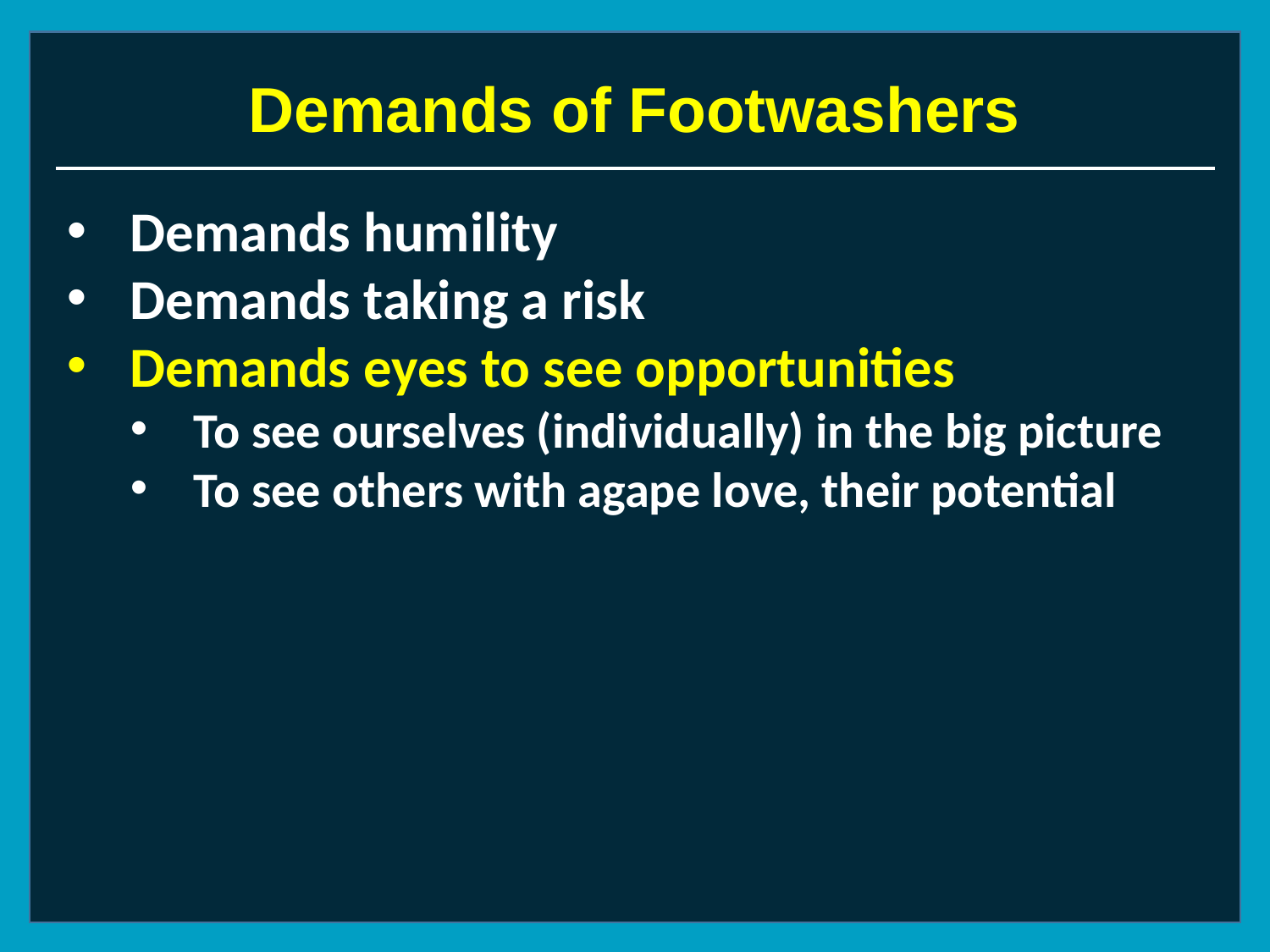

# Demands of Footwashers
Demands humility
Demands taking a risk
Demands eyes to see opportunities
To see ourselves (individually) in the big picture
To see others with agape love, their potential